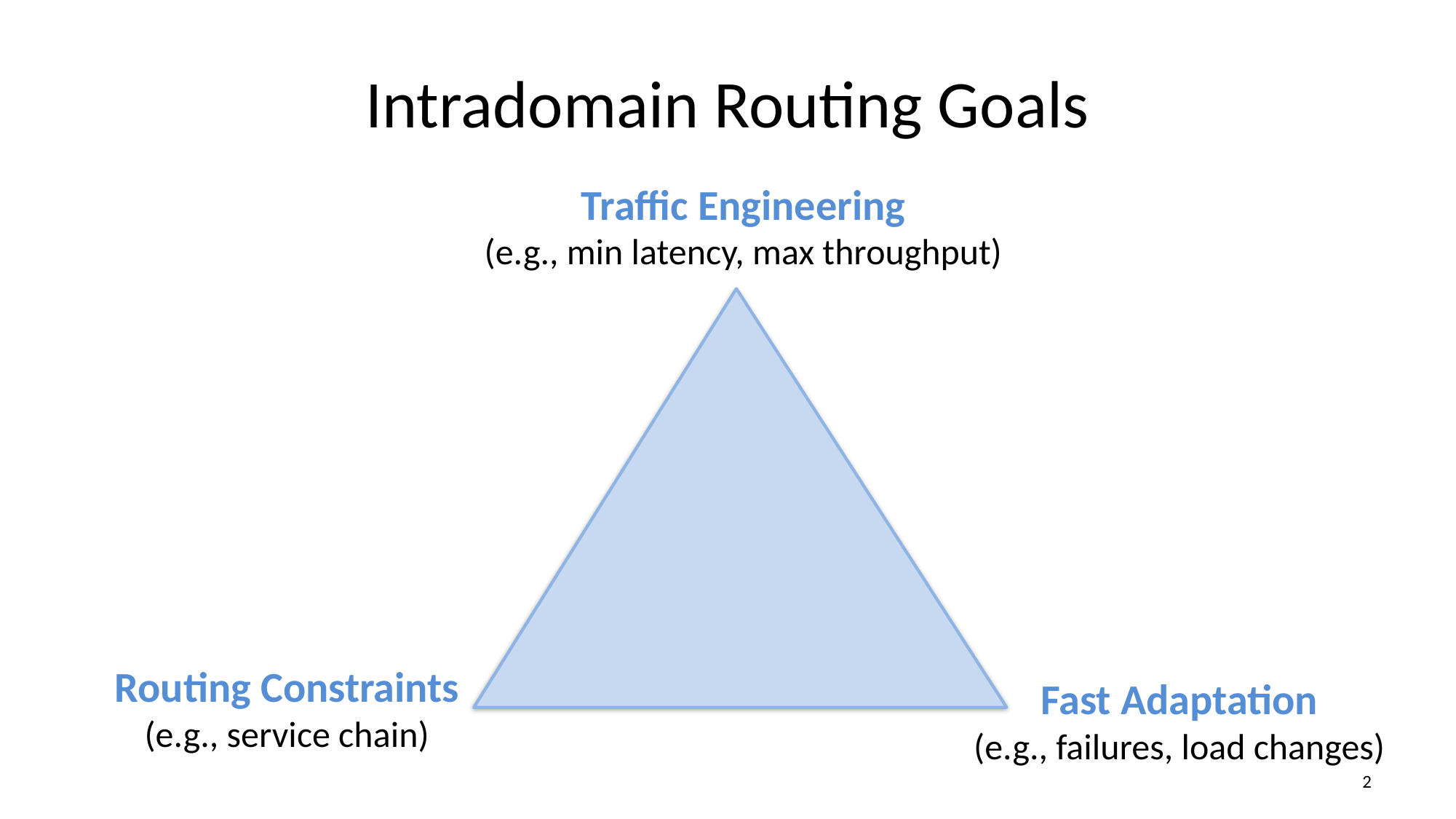

# Intradomain Routing Goals
Traffic Engineering
(e.g., min latency, max throughput)

Routing Constraints
(e.g., service chain)
Fast Adaptation
(e.g., failures, load changes)
2